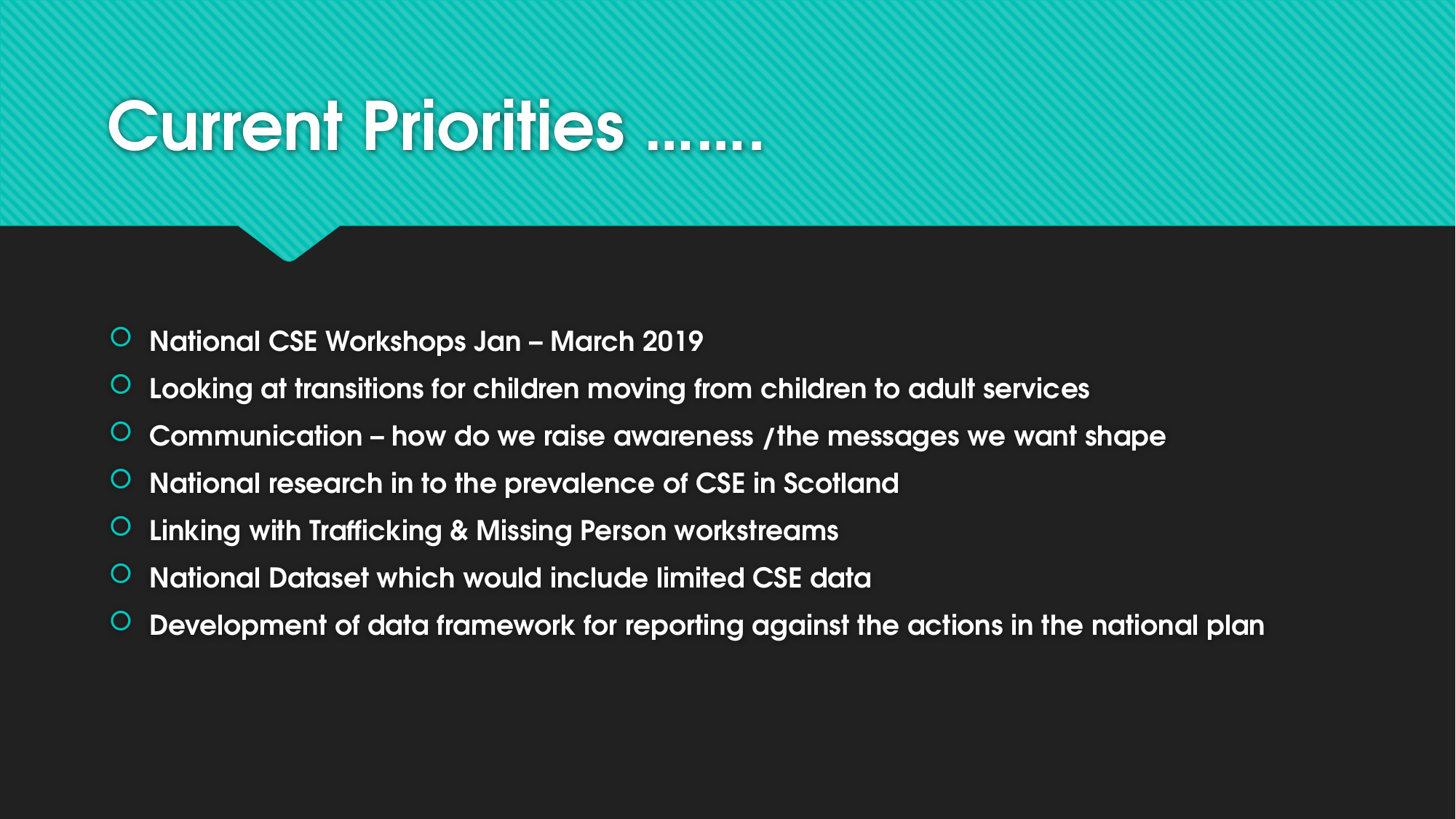

# Current Priorities …….
National CSE Workshops Jan – March 2019
Looking at transitions for children moving from children to adult services
Communication – how do we raise awareness /the messages we want shape
National research in to the prevalence of CSE in Scotland
Linking with Trafficking & Missing Person workstreams
National Dataset which would include limited CSE data
Development of data framework for reporting against the actions in the national plan